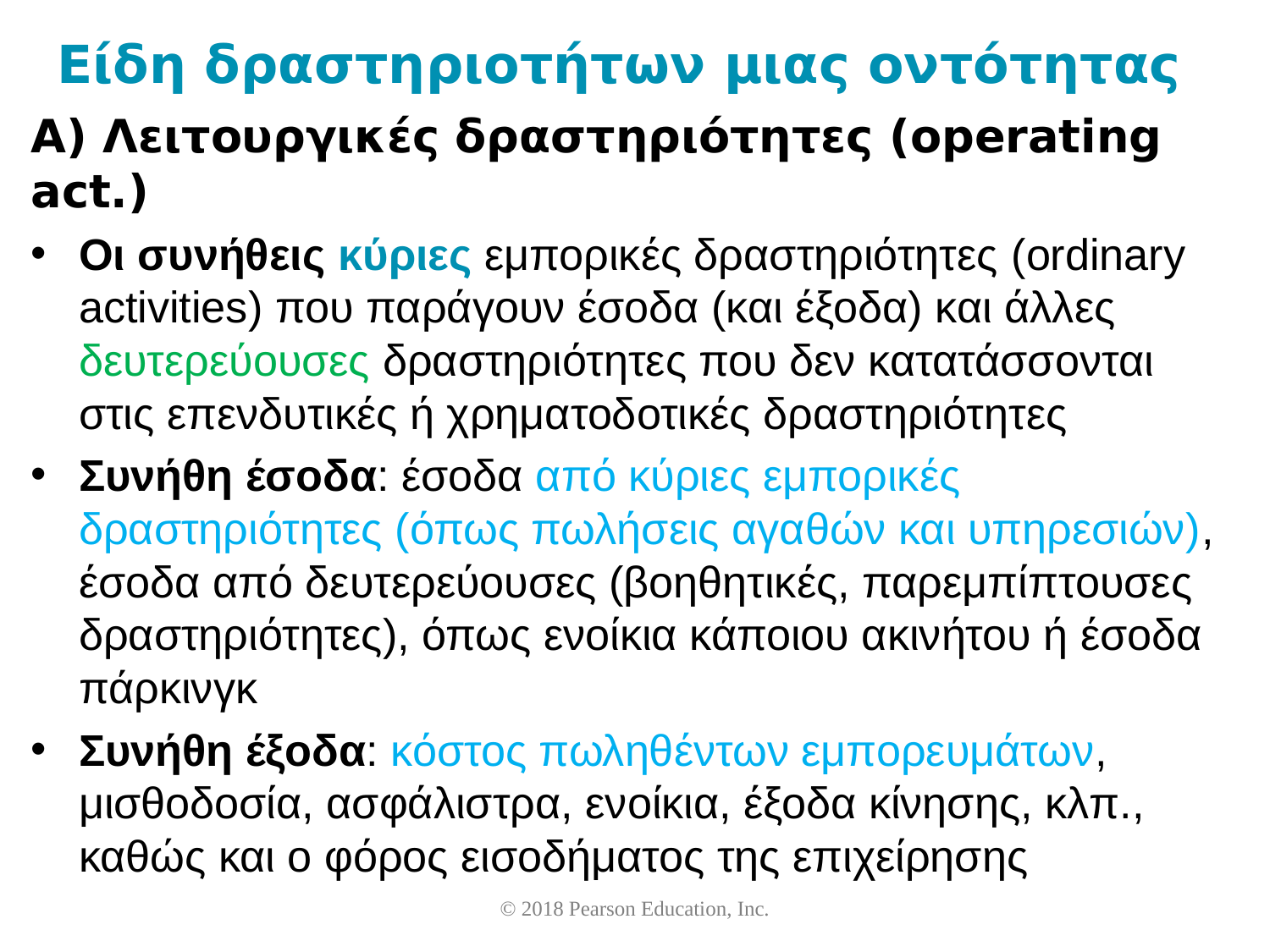

# Είδη δραστηριοτήτων μιας οντότητας
Α) Λειτουργικές δραστηριότητες (operating act.)
Οι συνήθεις κύριες εμπορικές δραστηριότητες (ordinary activities) που παράγουν έσοδα (και έξοδα) και άλλες δευτερεύουσες δραστηριότητες που δεν κατατάσσονται στις επενδυτικές ή χρηματοδοτικές δραστηριότητες
Συνήθη έσοδα: έσοδα από κύριες εμπορικές δραστηριότητες (όπως πωλήσεις αγαθών και υπηρεσιών), έσοδα από δευτερεύουσες (βοηθητικές, παρεμπίπτουσες δραστηριότητες), όπως ενοίκια κάποιου ακινήτου ή έσοδα πάρκινγκ
Συνήθη έξοδα: κόστος πωληθέντων εμπορευμάτων, μισθοδοσία, ασφάλιστρα, ενοίκια, έξοδα κίνησης, κλπ., καθώς και ο φόρος εισοδήματος της επιχείρησης